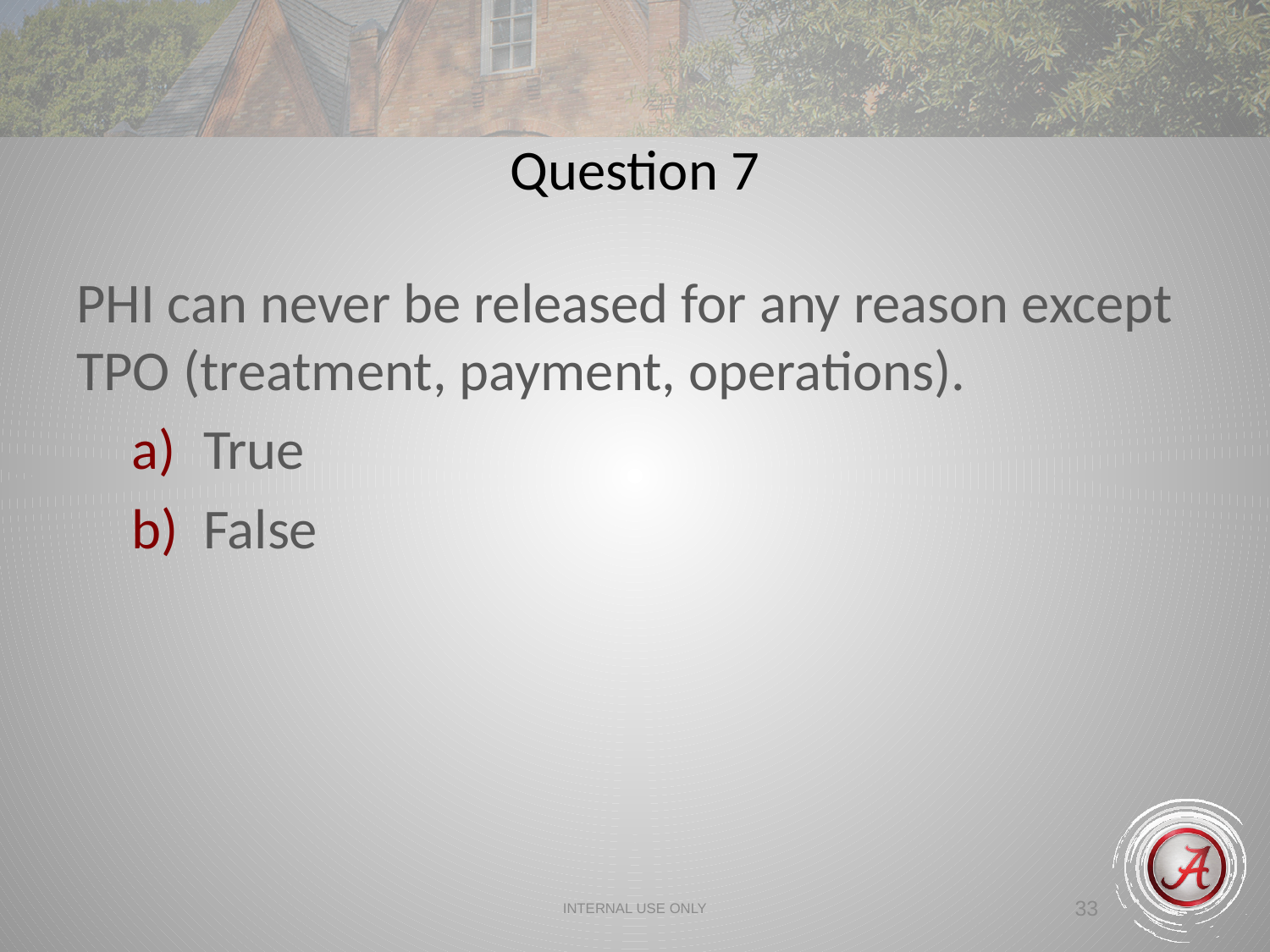

Question 7
PHI can never be released for any reason except TPO (treatment, payment, operations).
True
False

INTERNAL USE ONLY
33